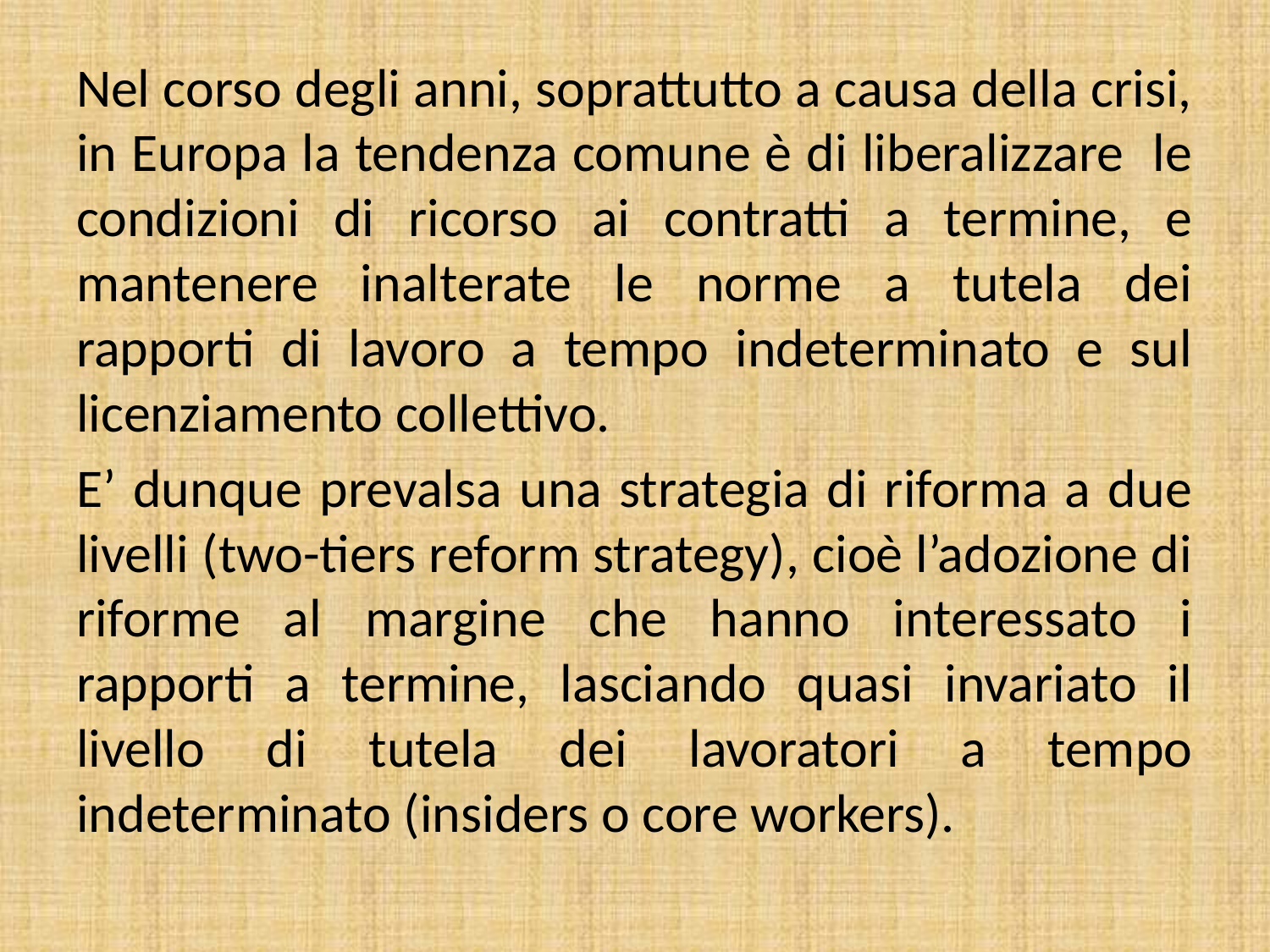

Nel corso degli anni, soprattutto a causa della crisi, in Europa la tendenza comune è di liberalizzare  le condizioni di ricorso ai contratti a termine, e mantenere inalterate le norme a tutela dei rapporti di lavoro a tempo indeterminato e sul licenziamento collettivo.
E’ dunque prevalsa una strategia di riforma a due livelli (two-tiers reform strategy), cioè l’adozione di riforme al margine che hanno interessato i rapporti a termine, lasciando quasi invariato il livello di tutela dei lavoratori a tempo indeterminato (insiders o core workers).